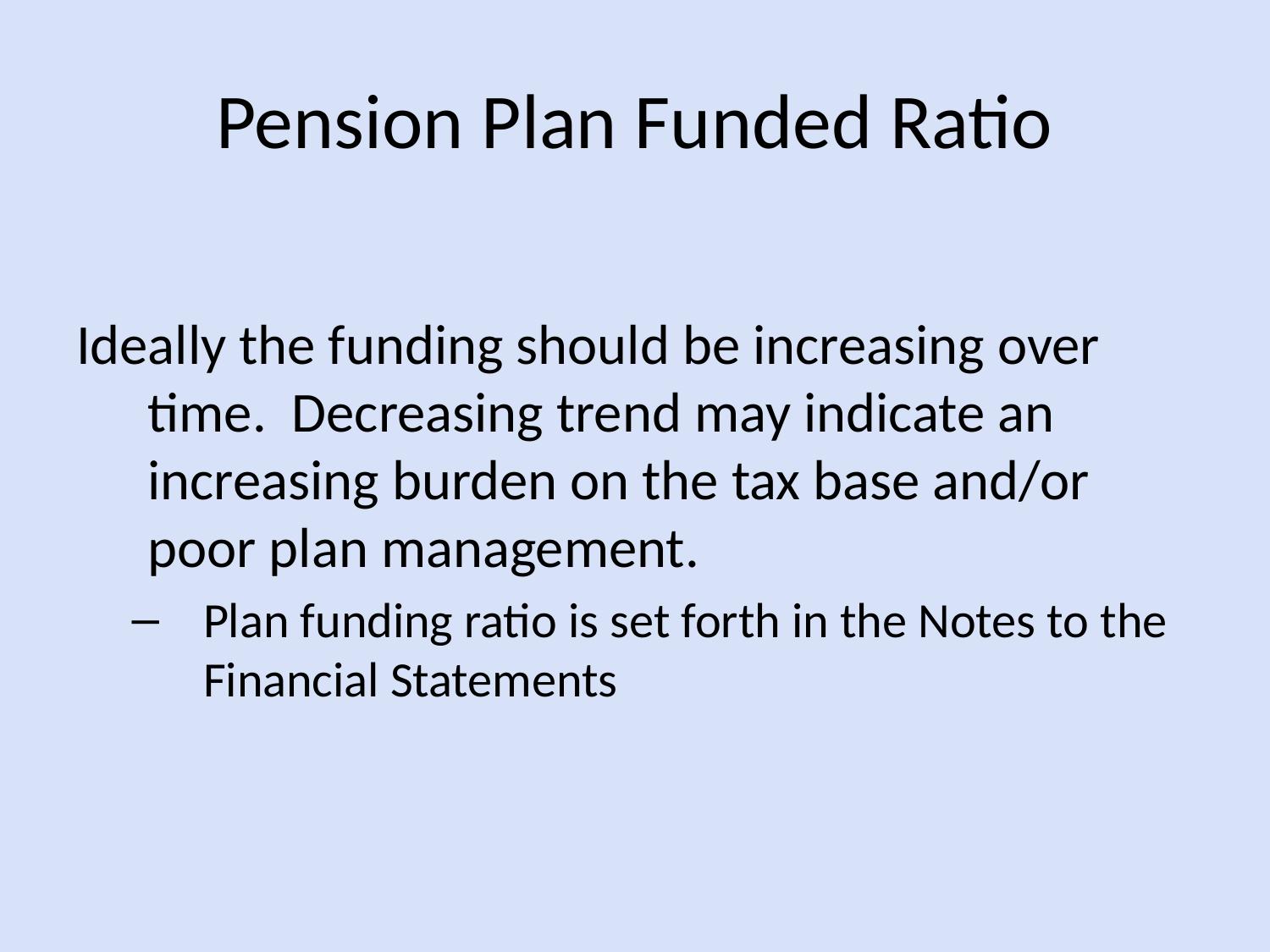

# Pension Plan Funded Ratio

Ideally the funding should be increasing over time.  Decreasing trend may indicate an increasing burden on the tax base and/or poor plan management.
Plan funding ratio is set forth in the Notes to the Financial Statements